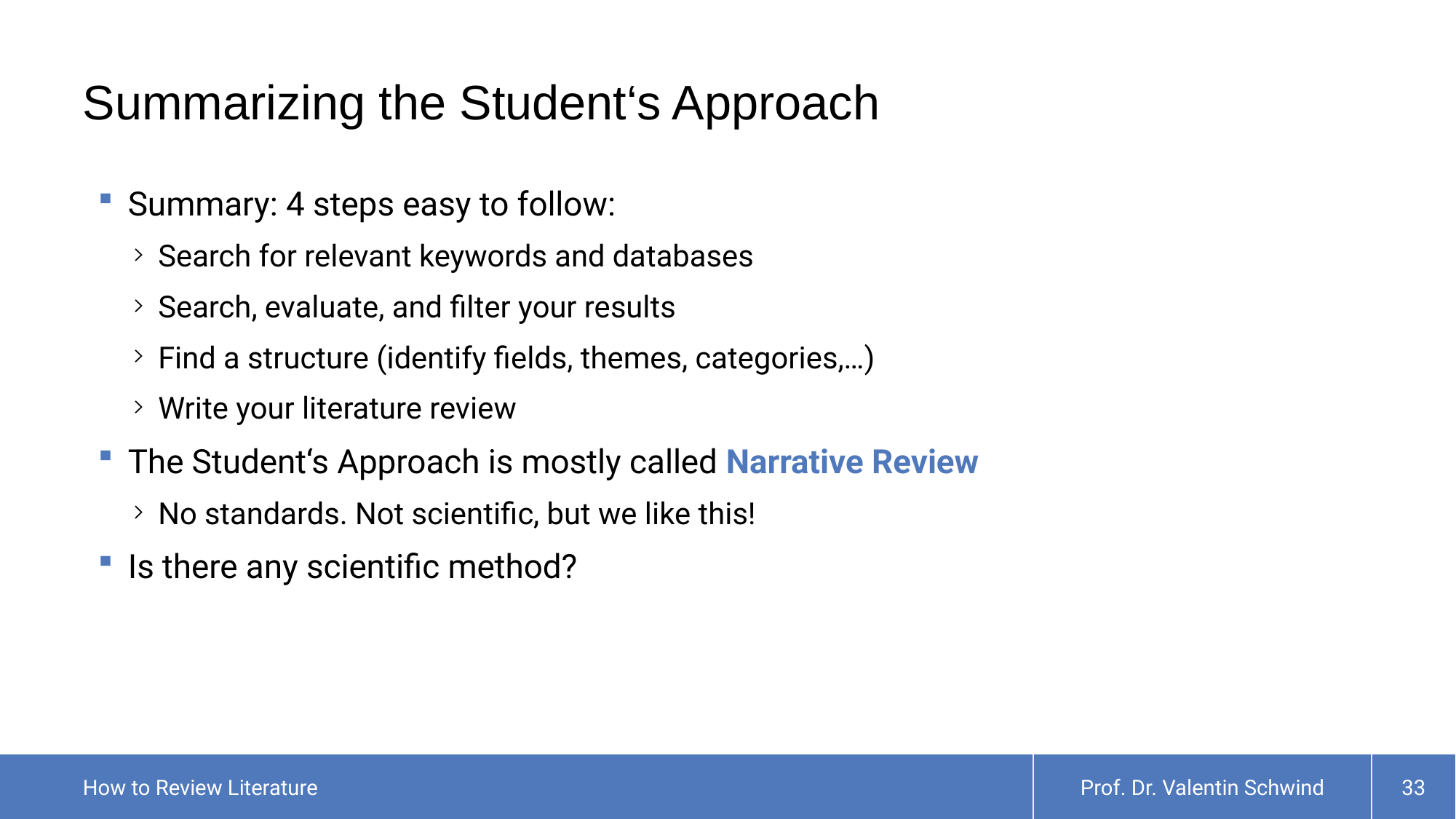

# Summarizing the Student‘s Approach
Summary: 4 steps easy to follow:
Search for relevant keywords and databases
Search, evaluate, and filter your results
Find a structure (identify fields, themes, categories,…)
Write your literature review
The Student‘s Approach is mostly called Narrative Review
No standards. Not scientific, but we like this!
Is there any scientific method?

How to Review Literature
Prof. Dr. Valentin Schwind
33